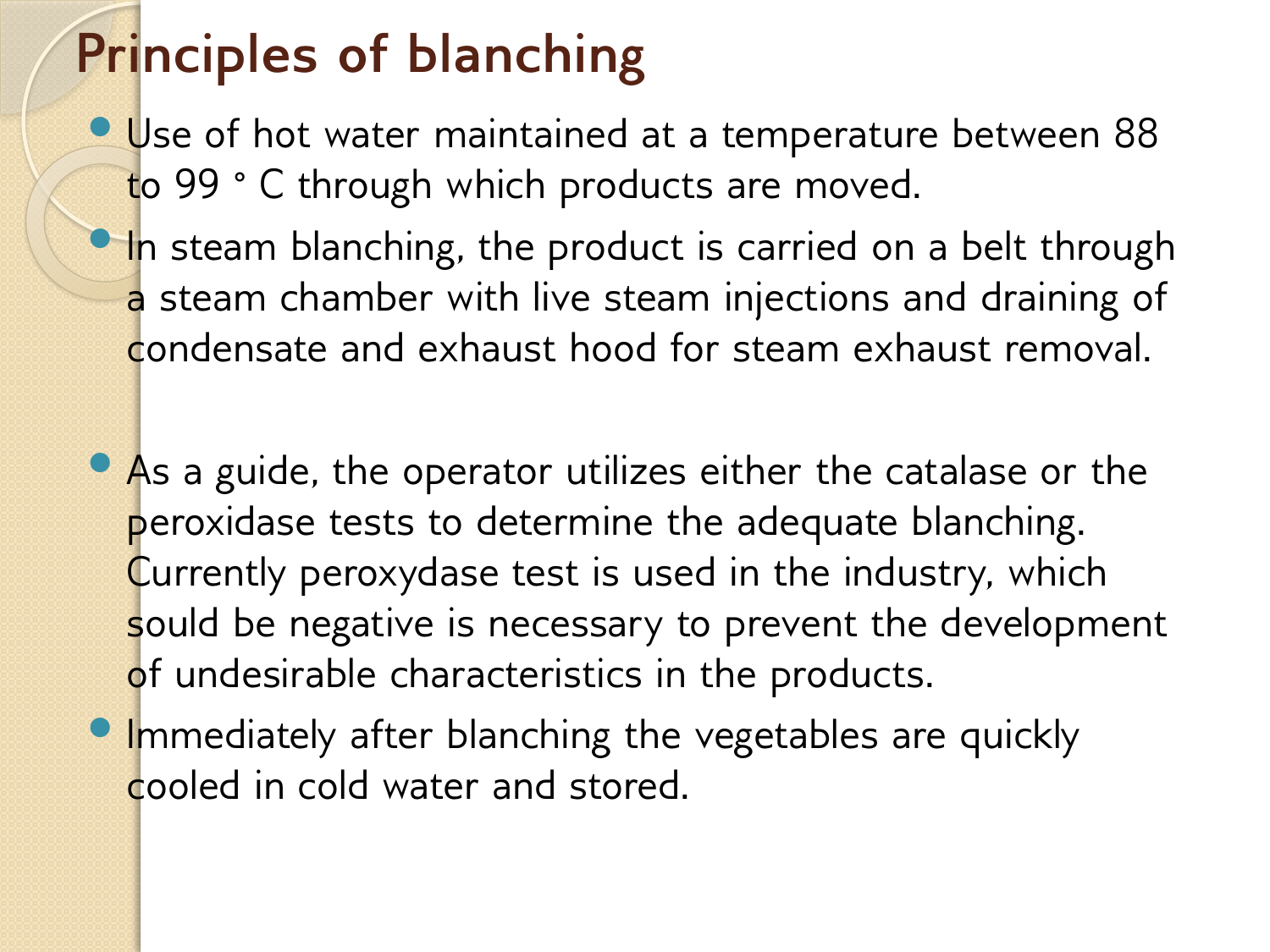

# Principles of blanching
Use of hot water maintained at a temperature between 88 to 99 ° C through which products are moved.
In steam blanching, the product is carried on a belt through a steam chamber with live steam injections and draining of condensate and exhaust hood for steam exhaust removal.

As a guide, the operator utilizes either the catalase or the peroxidase tests to determine the adequate blanching. Currently peroxydase test is used in the industry, which sould be negative is necessary to prevent the development of undesirable characteristics in the products.
Immediately after blanching the vegetables are quickly cooled in cold water and stored.